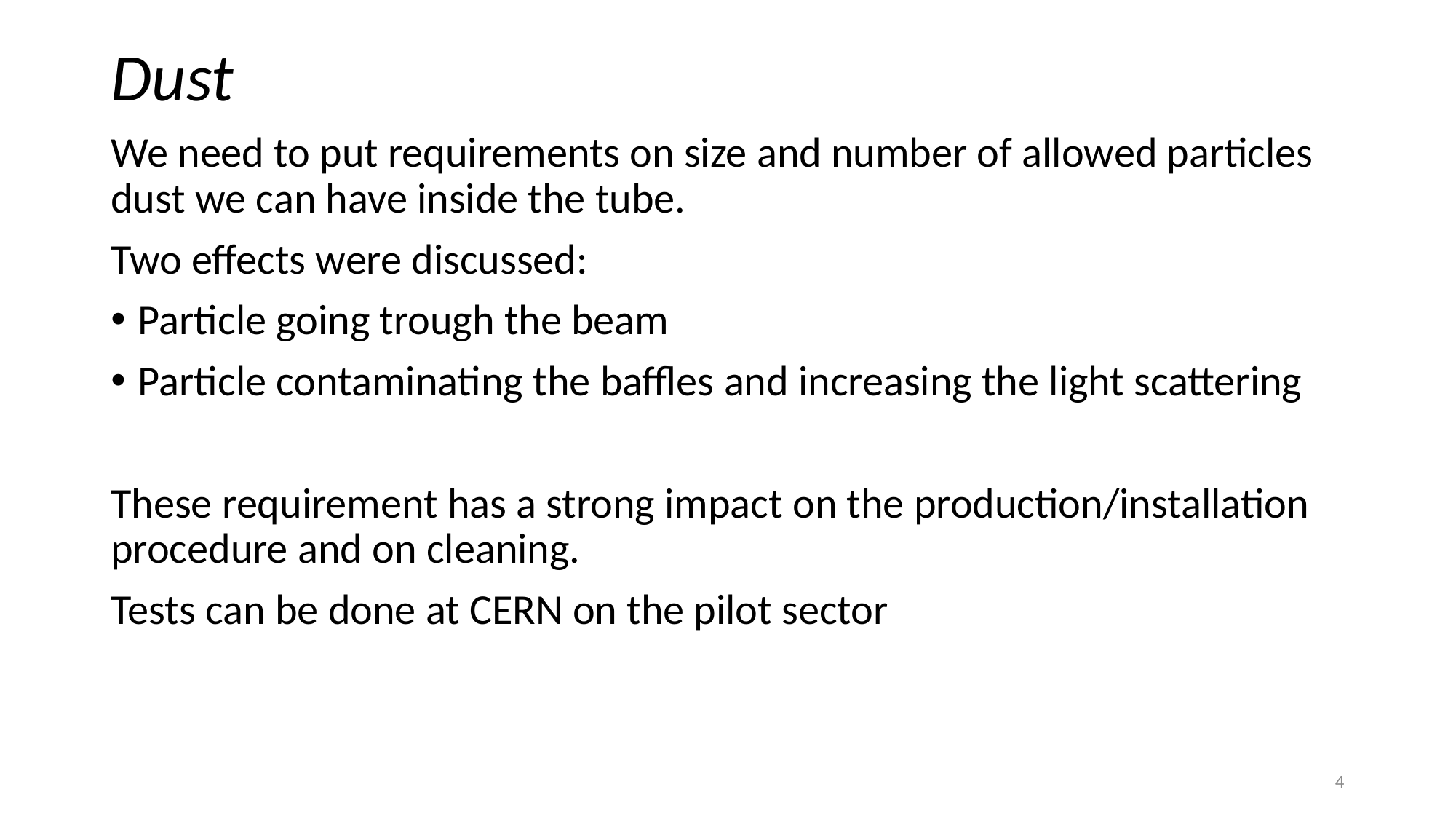

# Dust
We need to put requirements on size and number of allowed particles dust we can have inside the tube.
Two effects were discussed:
Particle going trough the beam
Particle contaminating the baffles and increasing the light scattering

These requirement has a strong impact on the production/installation procedure and on cleaning.
Tests can be done at CERN on the pilot sector

4